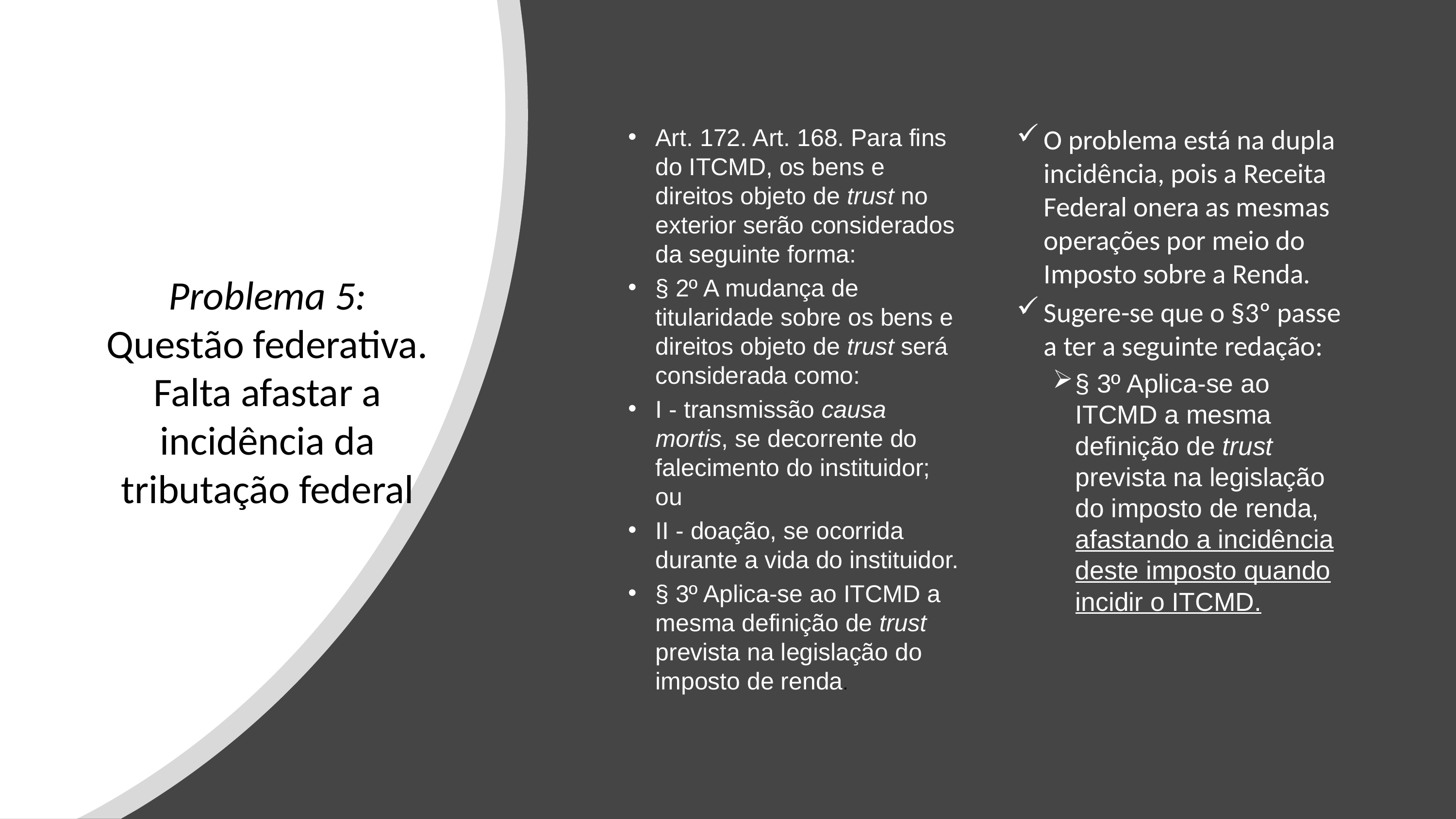

Art. 172. Art. 168. Para fins do ITCMD, os bens e direitos objeto de trust no exterior serão considerados da seguinte forma:
§ 2º A mudança de titularidade sobre os bens e direitos objeto de trust será considerada como:
I - transmissão causa mortis, se decorrente do falecimento do instituidor; ou
II - doação, se ocorrida durante a vida do instituidor.
§ 3º Aplica-se ao ITCMD a mesma definição de trust prevista na legislação do imposto de renda.
O problema está na dupla incidência, pois a Receita Federal onera as mesmas operações por meio do Imposto sobre a Renda.
Sugere-se que o §3º passe a ter a seguinte redação:
§ 3º Aplica-se ao ITCMD a mesma definição de trust prevista na legislação do imposto de renda, afastando a incidência deste imposto quando incidir o ITCMD.
# Problema 5: Questão federativa. Falta afastar a incidência da tributação federal